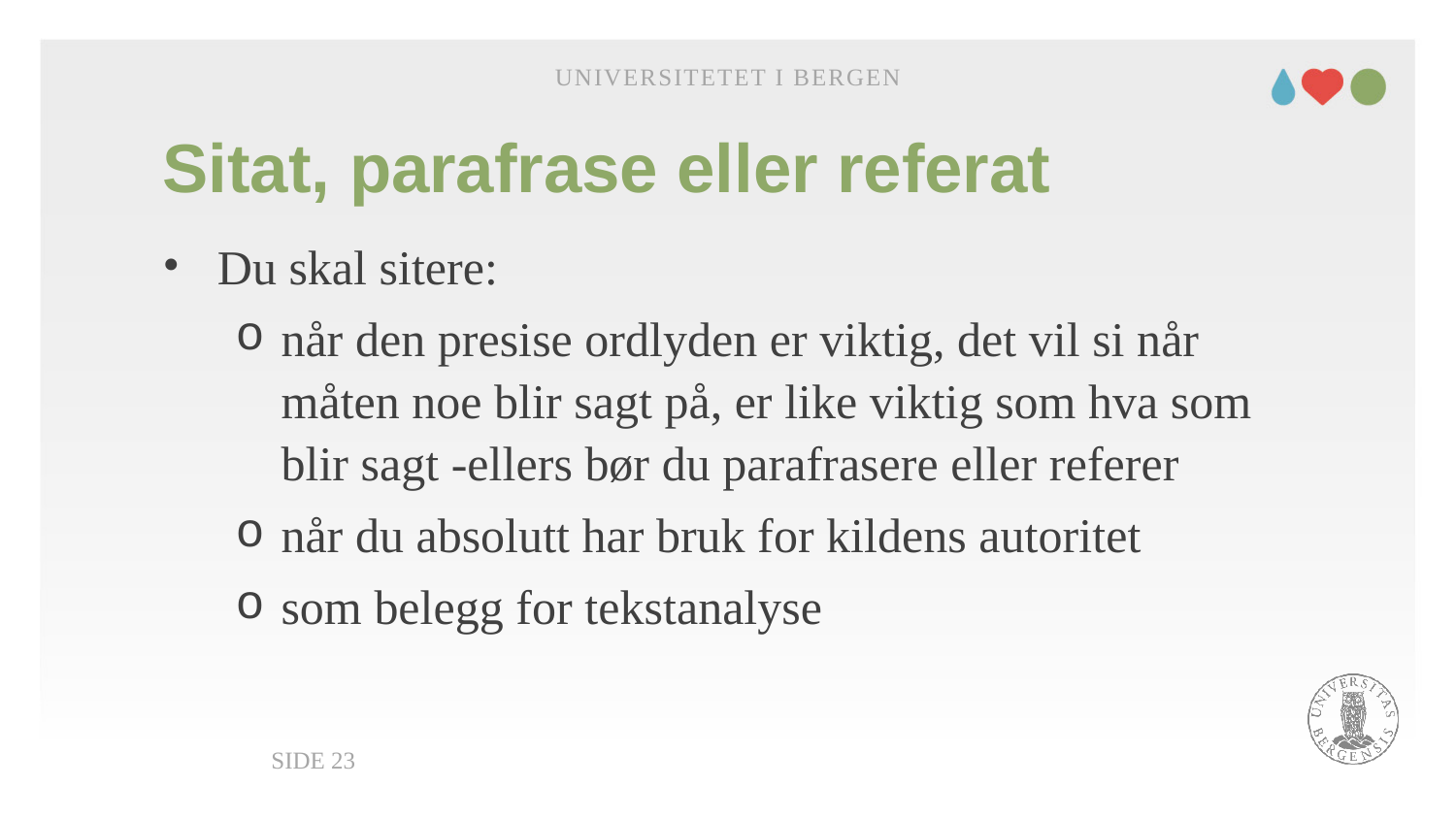

Universitetet i Bergen
# Sitat, parafrase eller referat
Du skal sitere:
når den presise ordlyden er viktig, det vil si når måten noe blir sagt på, er like viktig som hva som blir sagt -ellers bør du parafrasere eller referer
når du absolutt har bruk for kildens autoritet
som belegg for tekstanalyse

Side 23